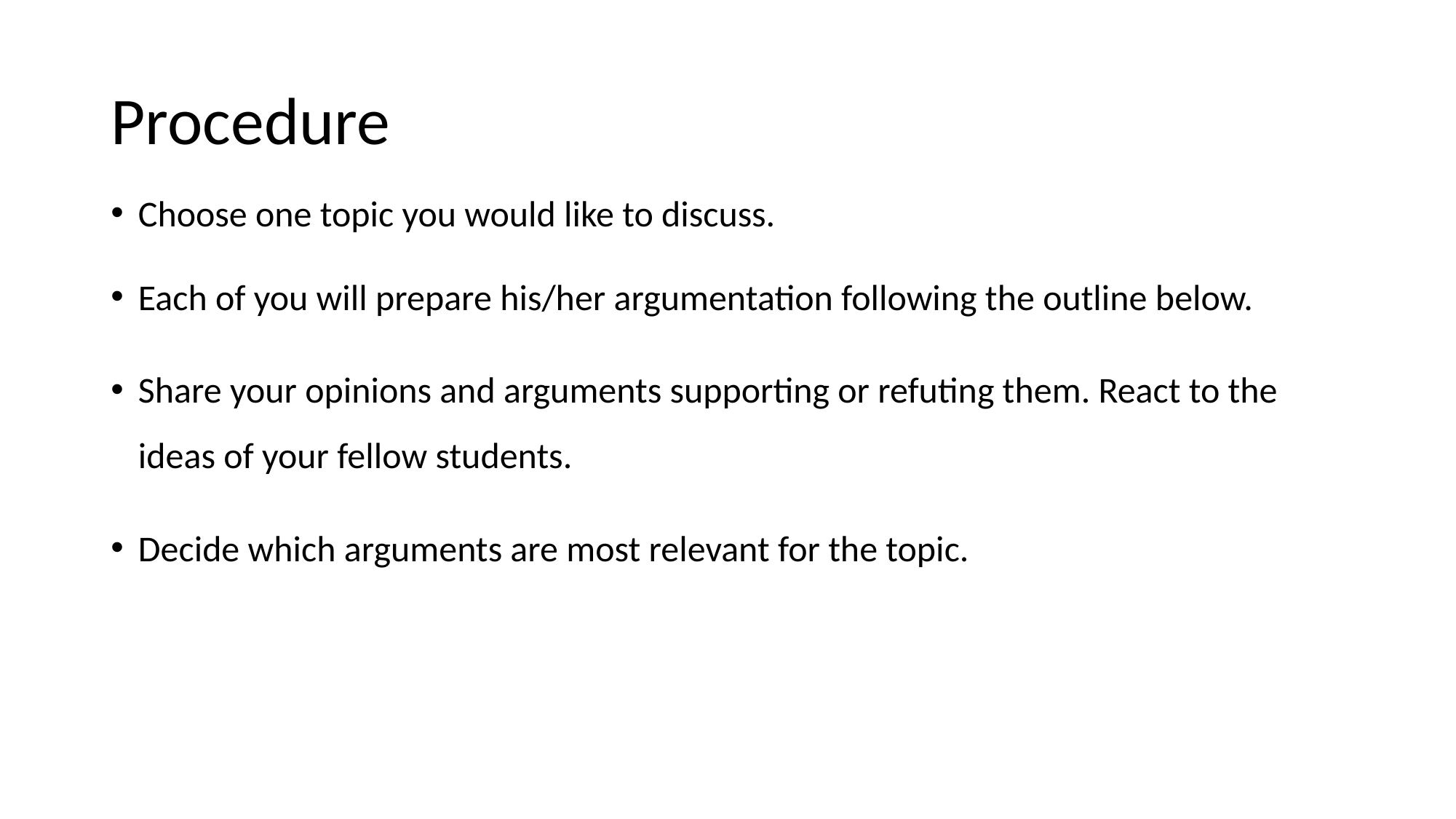

# Procedure
Choose one topic you would like to discuss.
Each of you will prepare his/her argumentation following the outline below.
Share your opinions and arguments supporting or refuting them. React to the ideas of your fellow students.
Decide which arguments are most relevant for the topic.